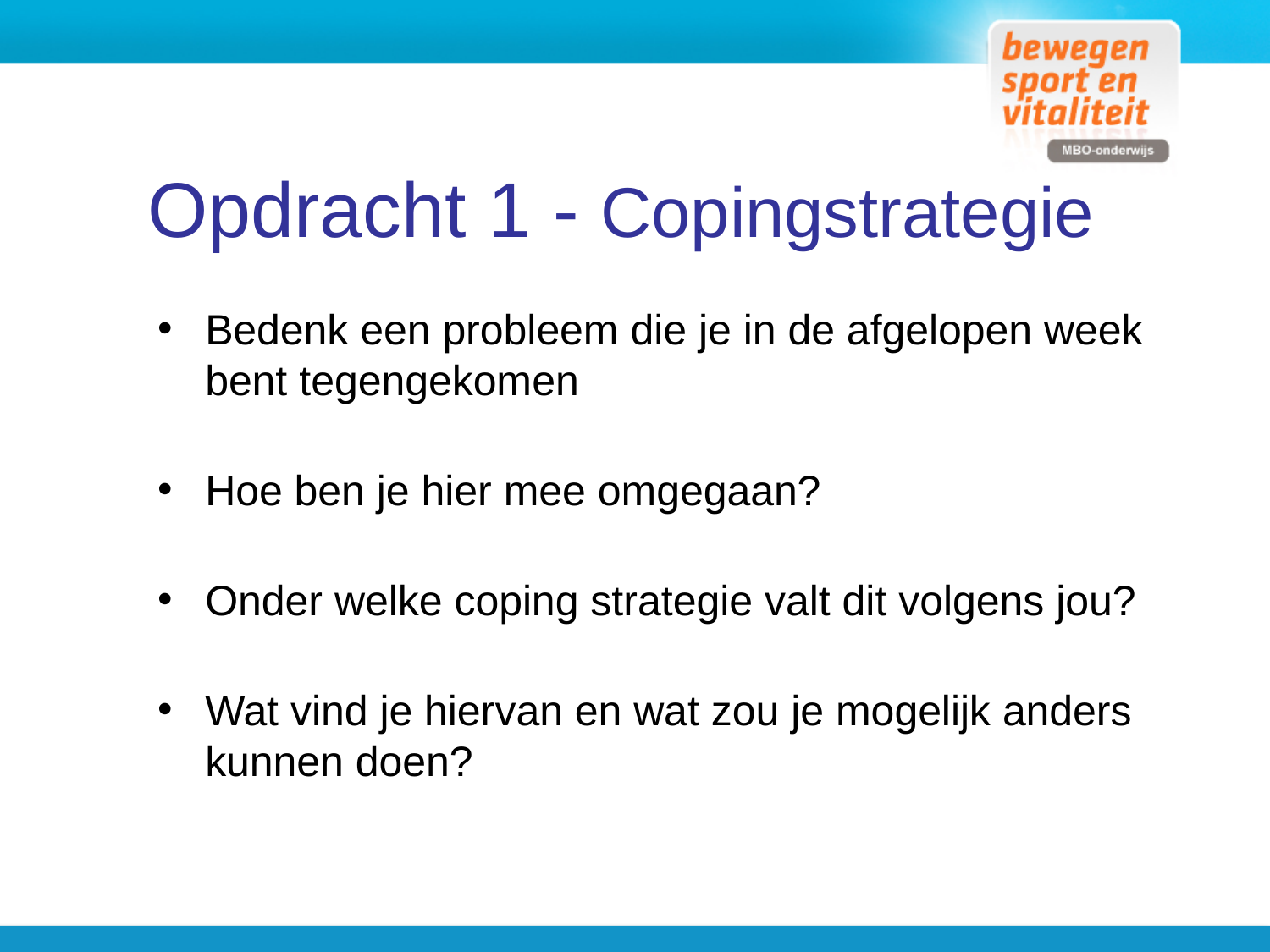

Opdracht 1 - Copingstrategie
Bedenk een probleem die je in de afgelopen week bent tegengekomen
Hoe ben je hier mee omgegaan?
Onder welke coping strategie valt dit volgens jou?
Wat vind je hiervan en wat zou je mogelijk anders kunnen doen?